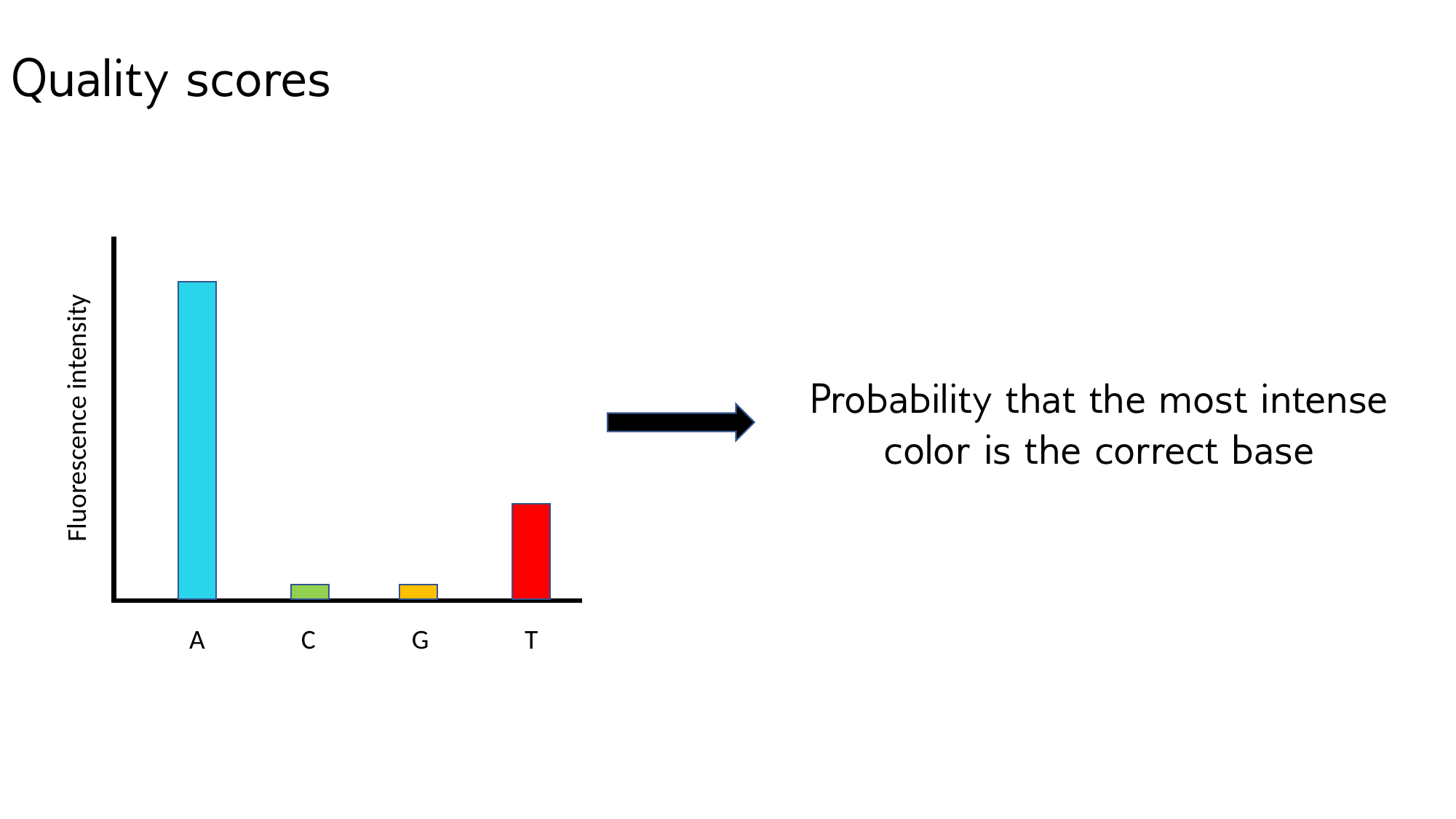

# Quality scores

Probability that the most intense color is the correct base
Fluorescence intensity

A
C
G
T